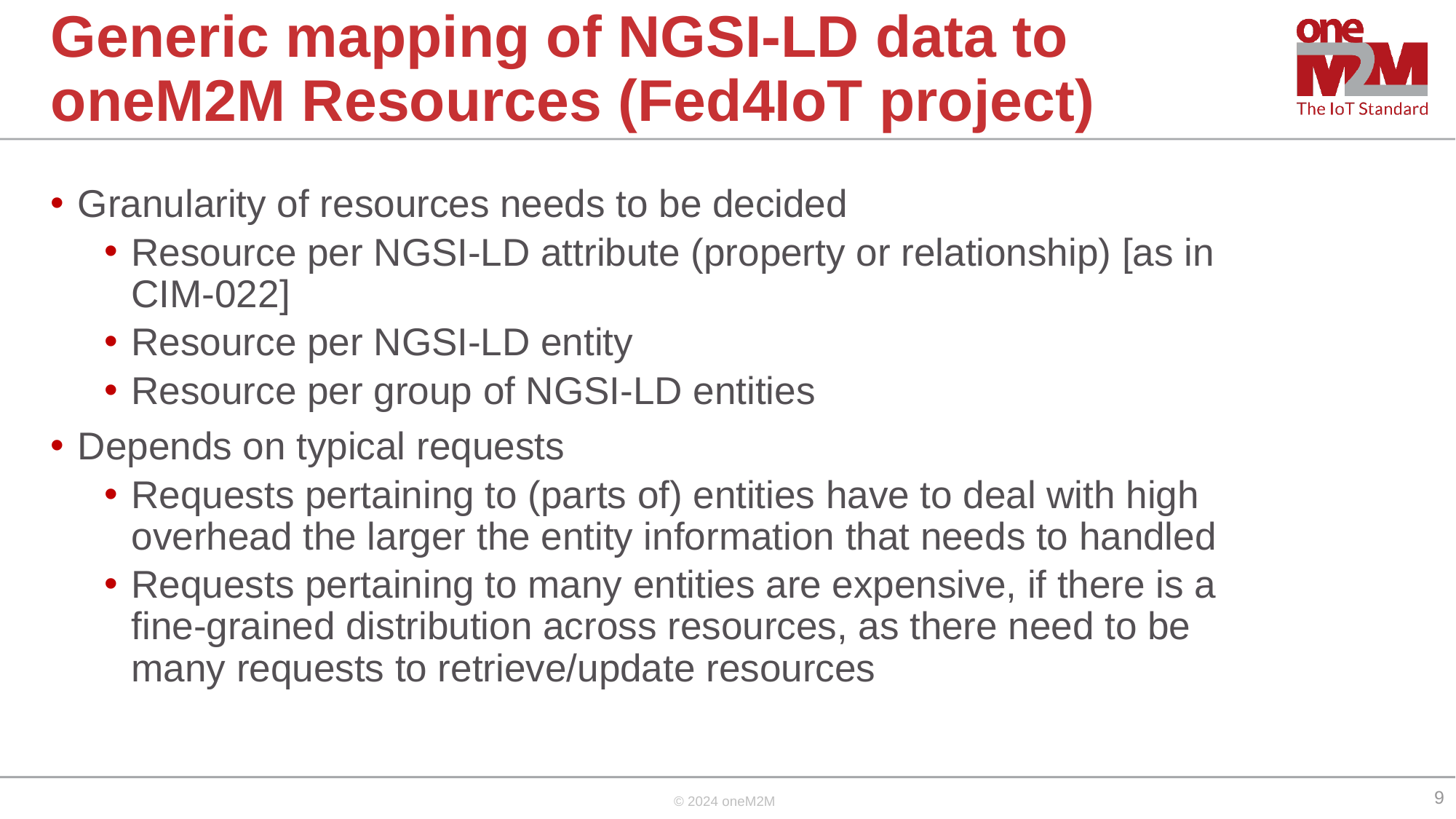

# Generic mapping of NGSI-LD data to oneM2M Resources (Fed4IoT project)
Granularity of resources needs to be decided
Resource per NGSI-LD attribute (property or relationship) [as in CIM-022]
Resource per NGSI-LD entity
Resource per group of NGSI-LD entities
Depends on typical requests
Requests pertaining to (parts of) entities have to deal with high overhead the larger the entity information that needs to handled
Requests pertaining to many entities are expensive, if there is a fine-grained distribution across resources, as there need to be many requests to retrieve/update resources
9